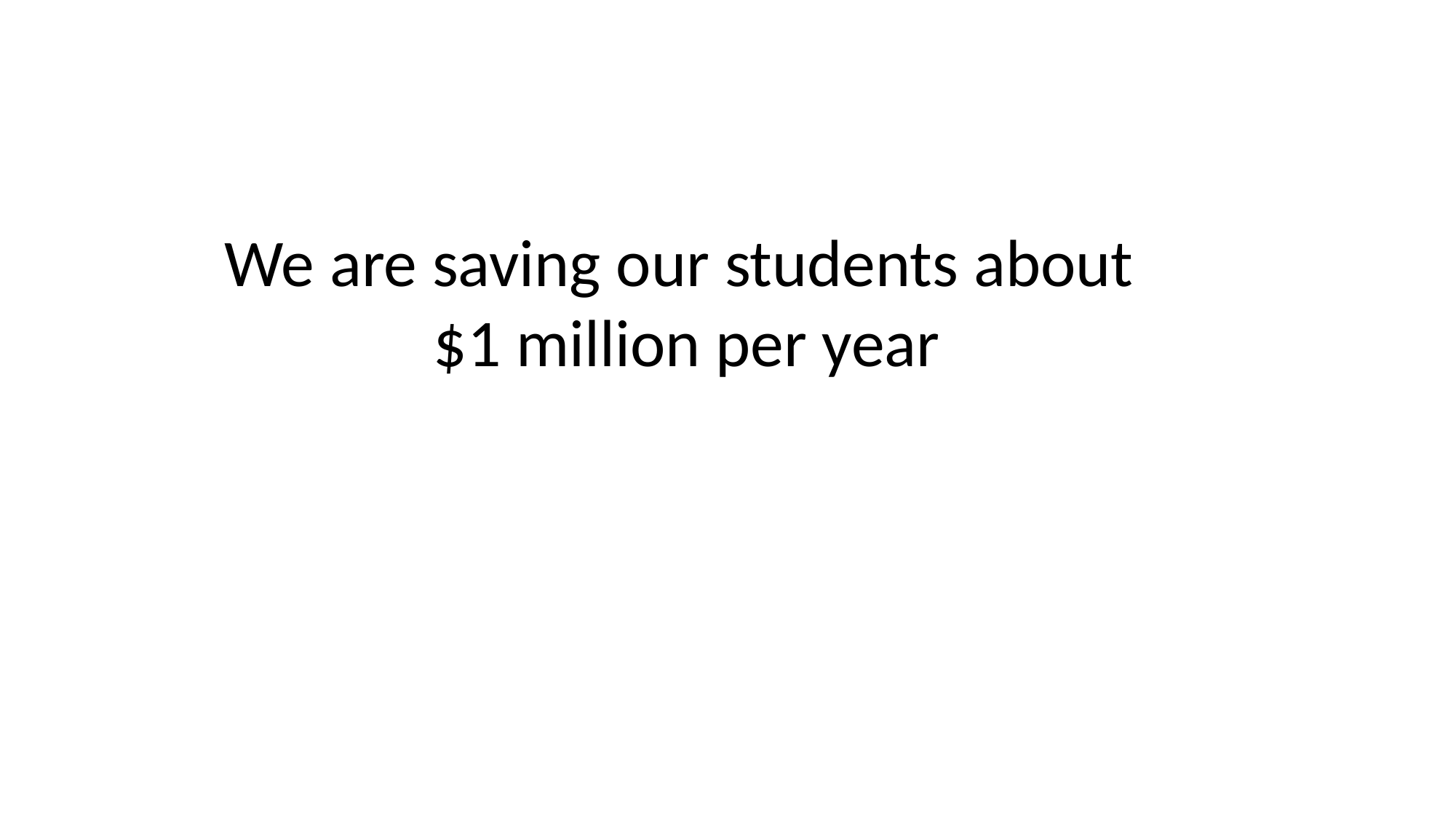

We are saving our students about
$1 million per year